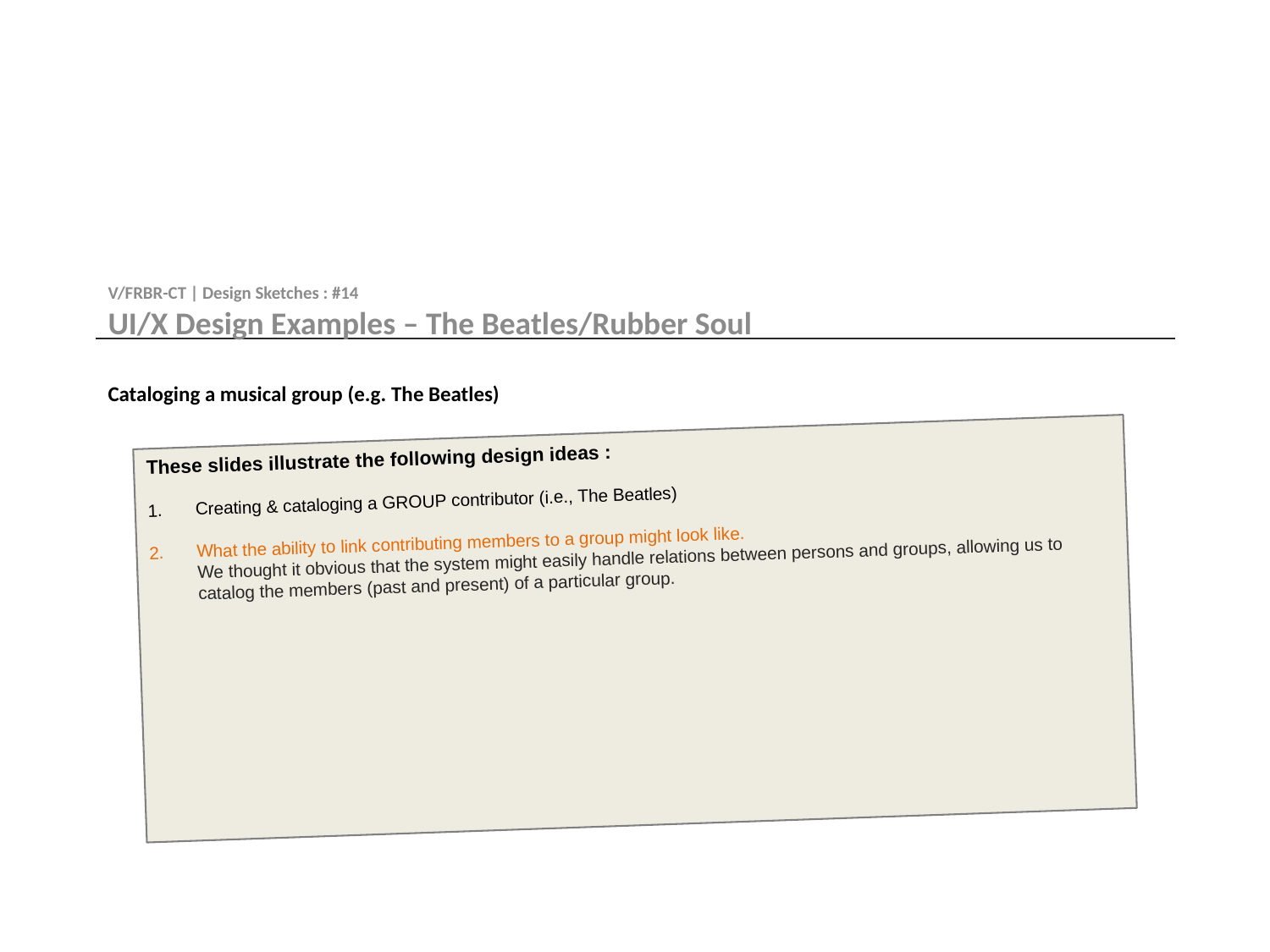

V/FRBR-CT | Design Sketches : #14
UI/X Design Examples – The Beatles/Rubber Soul
# Cataloging a musical group (e.g. The Beatles)
These slides illustrate the following design ideas :

Creating & cataloging a GROUP contributor (i.e., The Beatles)

What the ability to link contributing members to a group might look like.
We thought it obvious that the system might easily handle relations between persons and groups, allowing us to catalog the members (past and present) of a particular group.